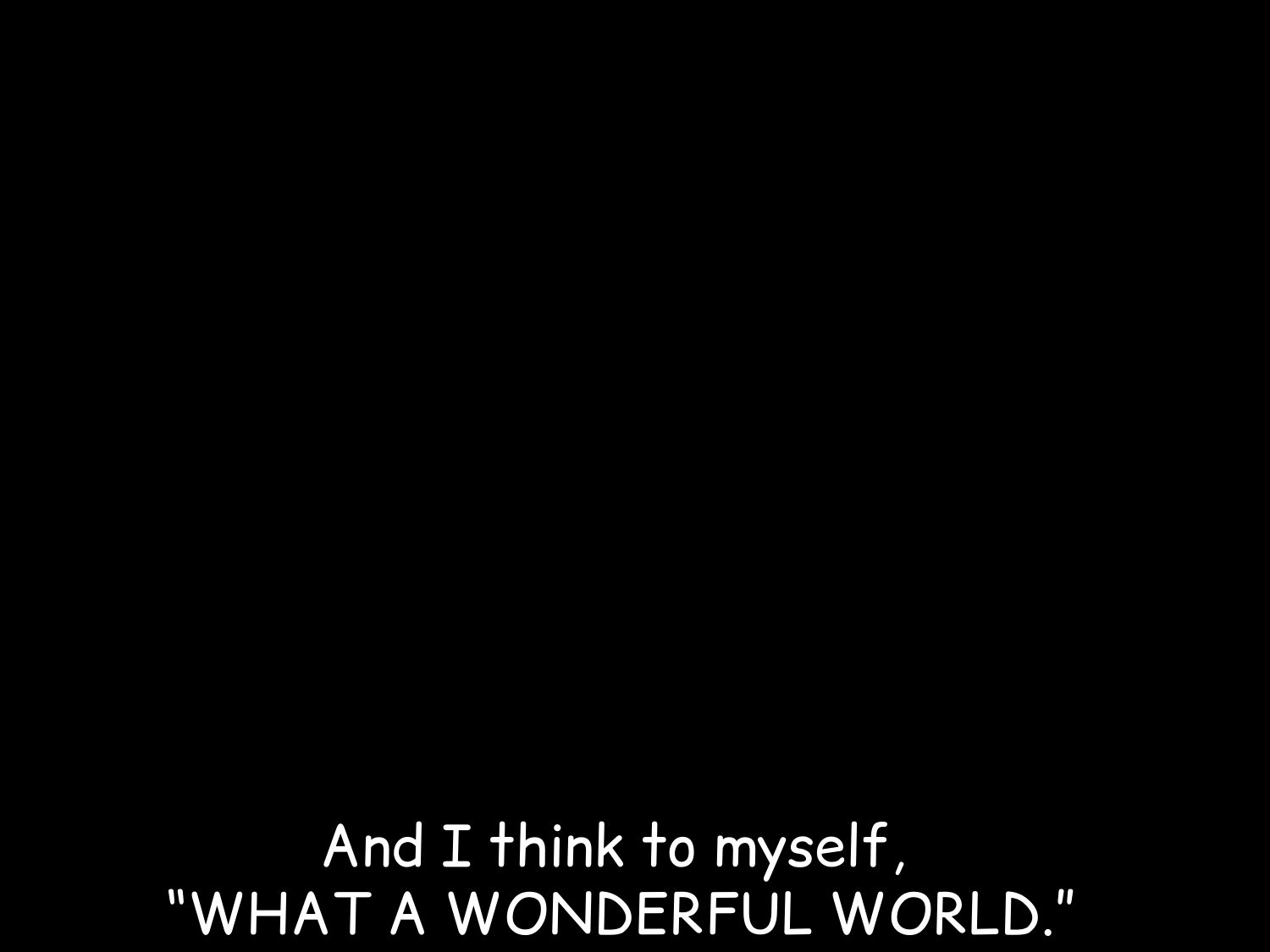

And I think to myself,
“WHAT A WONDERFUL WORLD.”